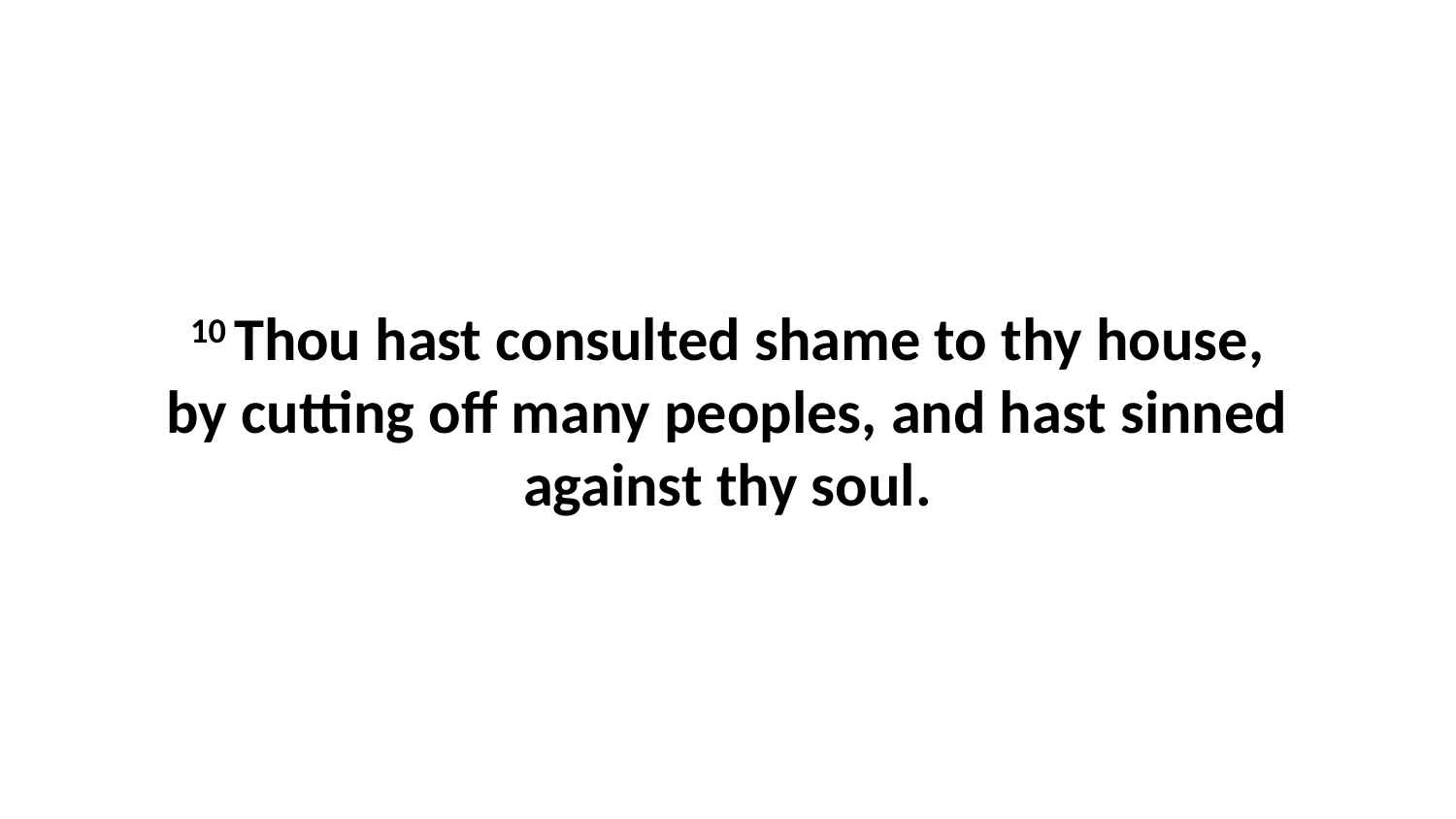

10 Thou hast consulted shame to thy house, by cutting off many peoples, and hast sinned against thy soul.